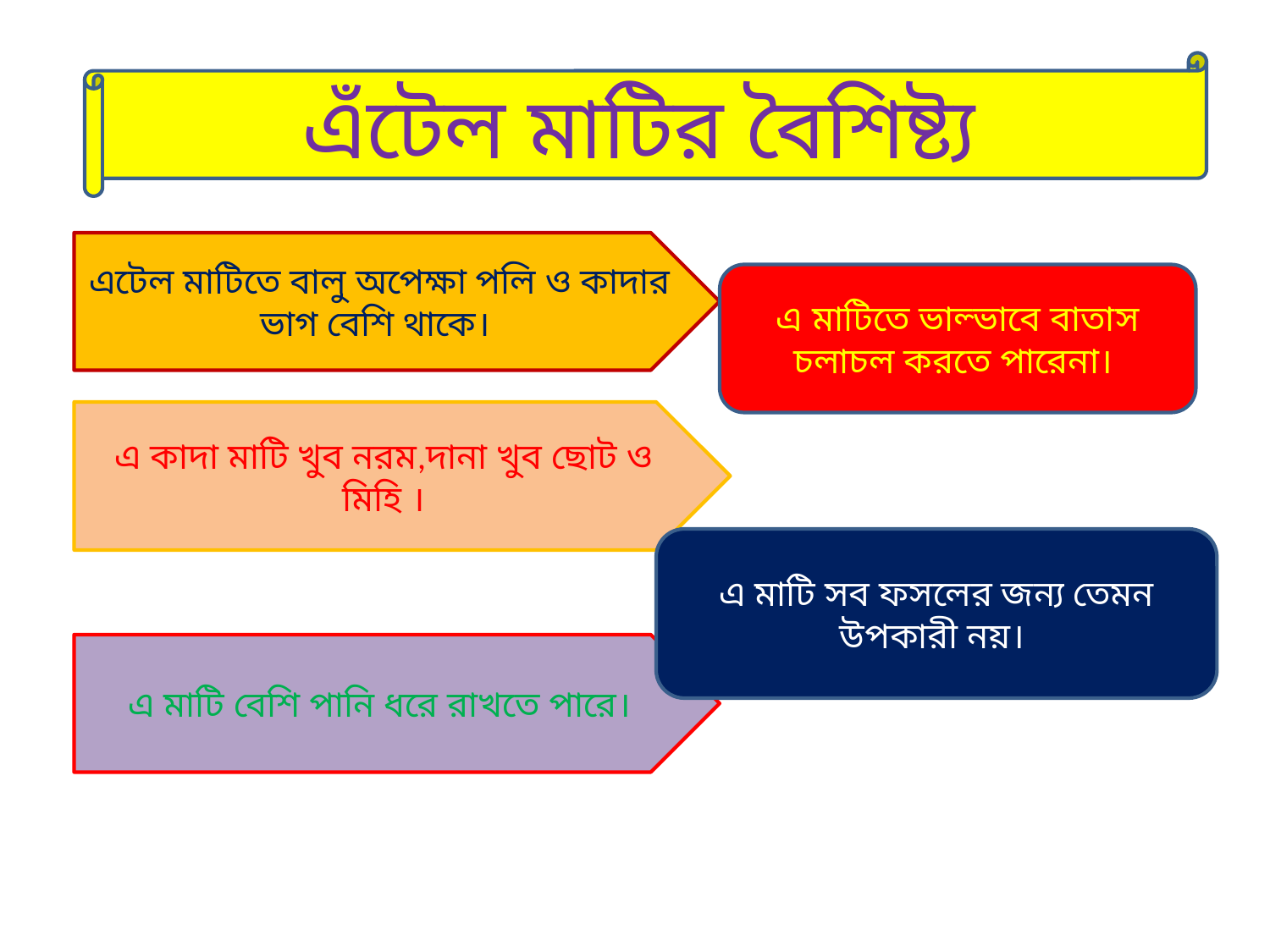

#
এঁটেল মাটির বৈশিষ্ট্য

এটেল মাটিতে বালু অপেক্ষা পলি ও কাদার ভাগ বেশি থাকে।
এ মাটিতে ভাল্ভাবে বাতাস চলাচল করতে পারেনা।
এ কাদা মাটি খুব নরম,দানা খুব ছোট ও মিহি ।
এ মাটি সব ফসলের জন্য তেমন উপকারী নয়।
 এ মাটি বেশি পানি ধরে রাখতে পারে।